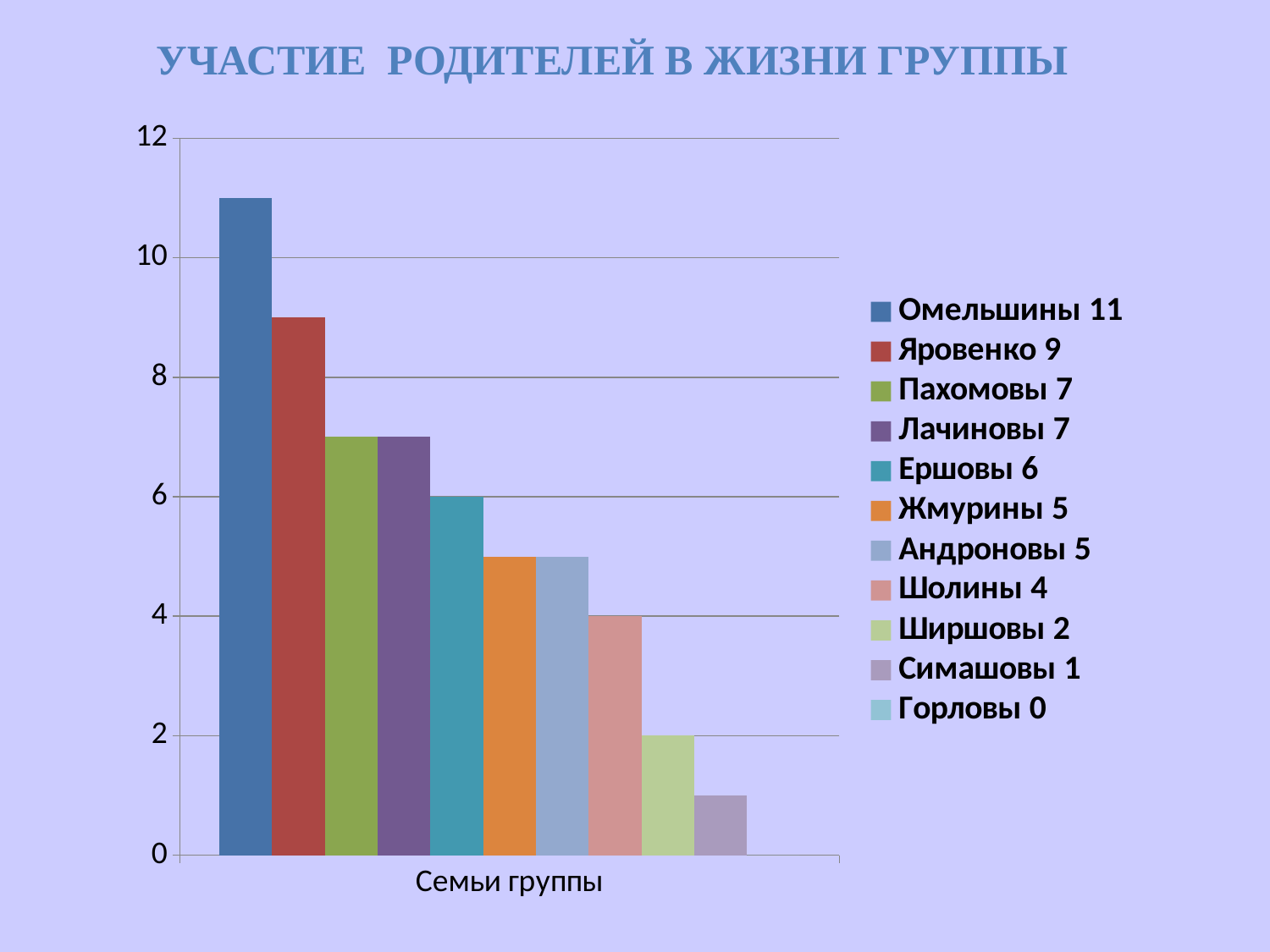

Участие  родителей в жизни группы

### Chart

| Category | Омельшины 11 | Яровенко 9 | Пахомовы 7 | Лачиновы 7 | Ершовы 6 | Жмурины 5 | Андроновы 5 | Шолины 4 | Ширшовы 2 | Симашовы 1 | Горловы 0 |
|---|---|---|---|---|---|---|---|---|---|---|---|
| Семьи группы | 11.0 | 9.0 | 7.0 | 7.0 | 6.0 | 5.0 | 5.0 | 4.0 | 2.0 | 1.0 | 0.0 |